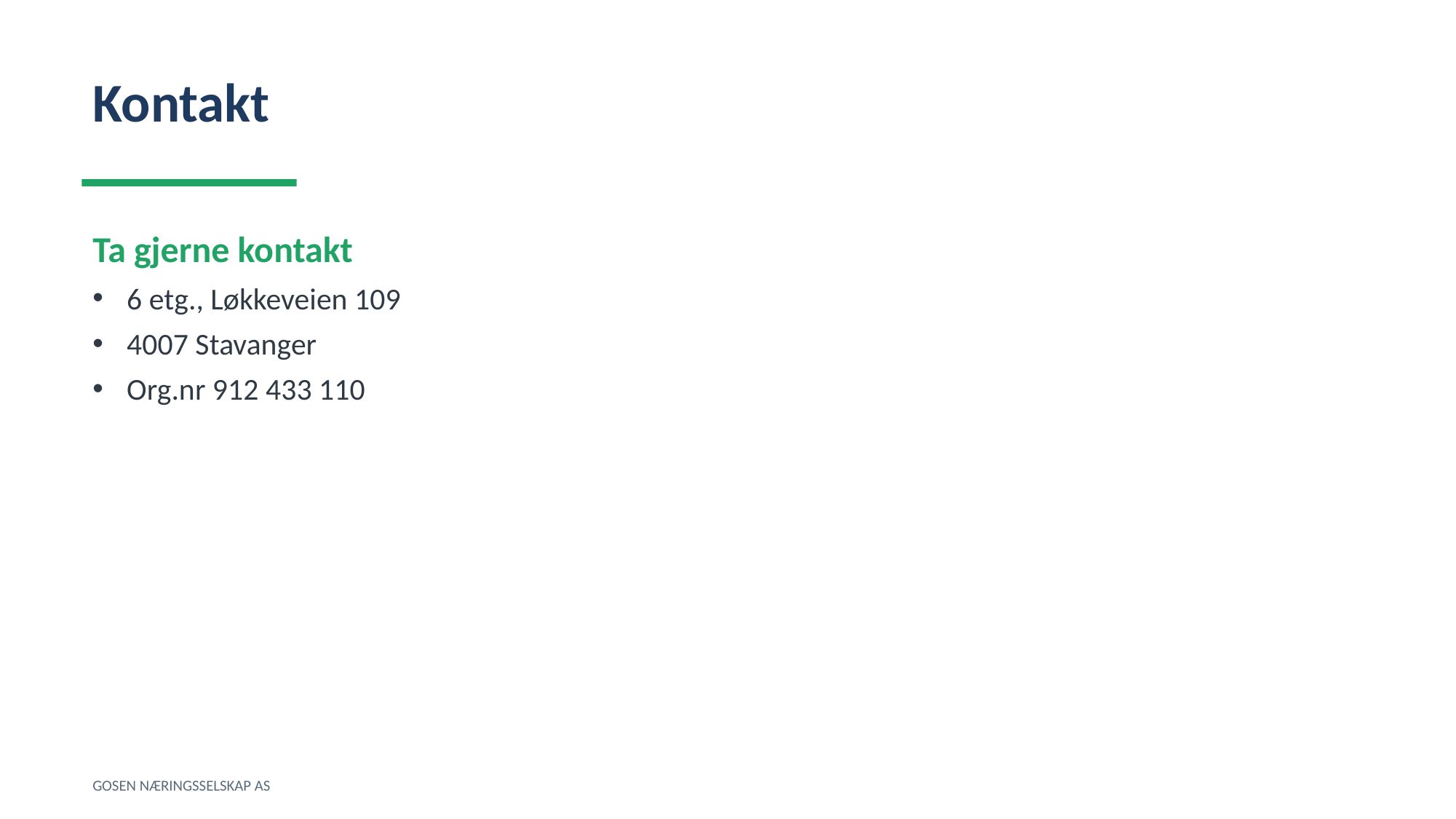

Kontakt

Ta gjerne kontakt
6 etg., Løkkeveien 109
4007 Stavanger
Org.nr 912 433 110
GOSEN NÆRINGSSELSKAP AS